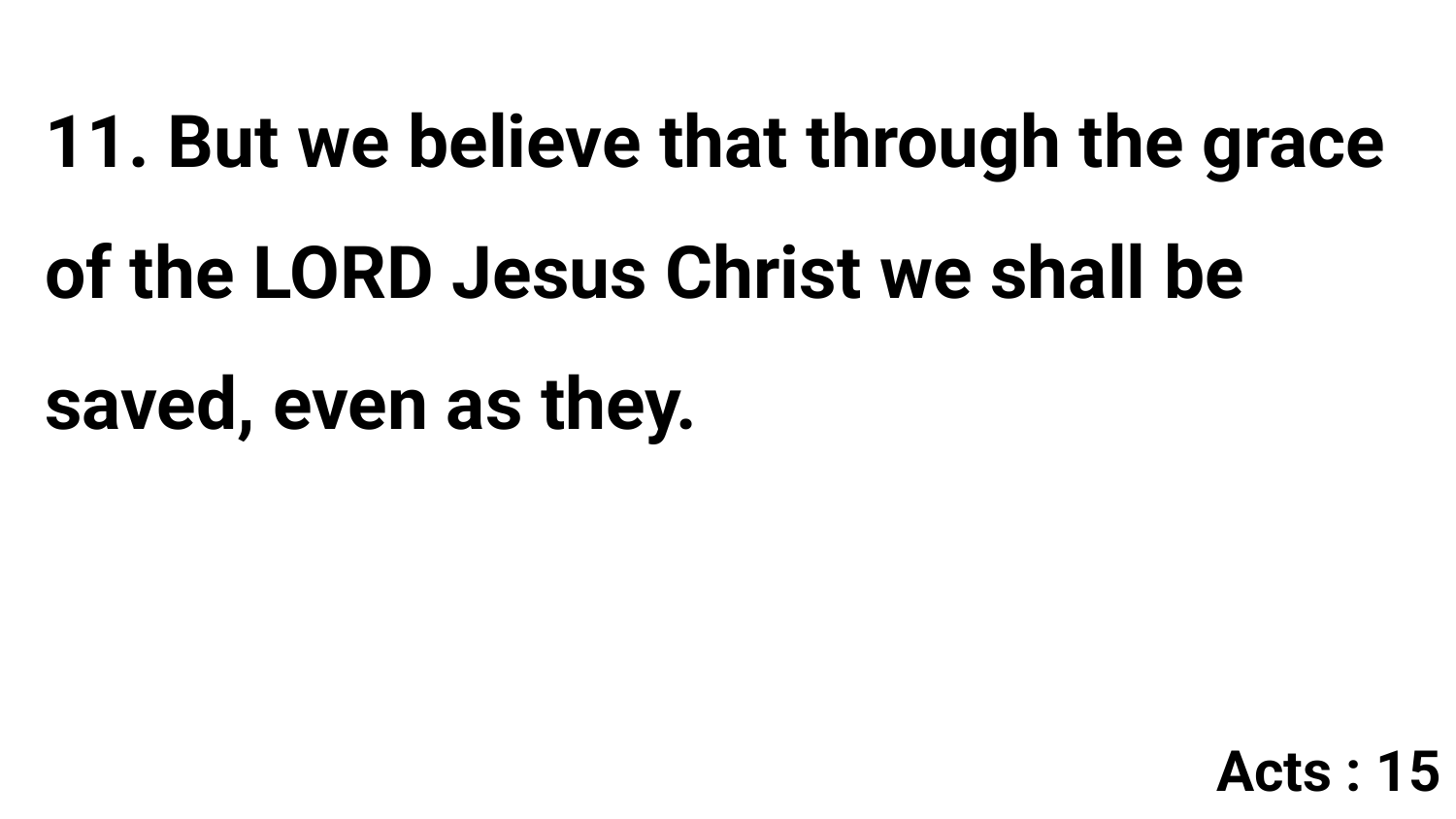

11. But we believe that through the grace of the LORD Jesus Christ we shall be saved, even as they.
Acts : 15